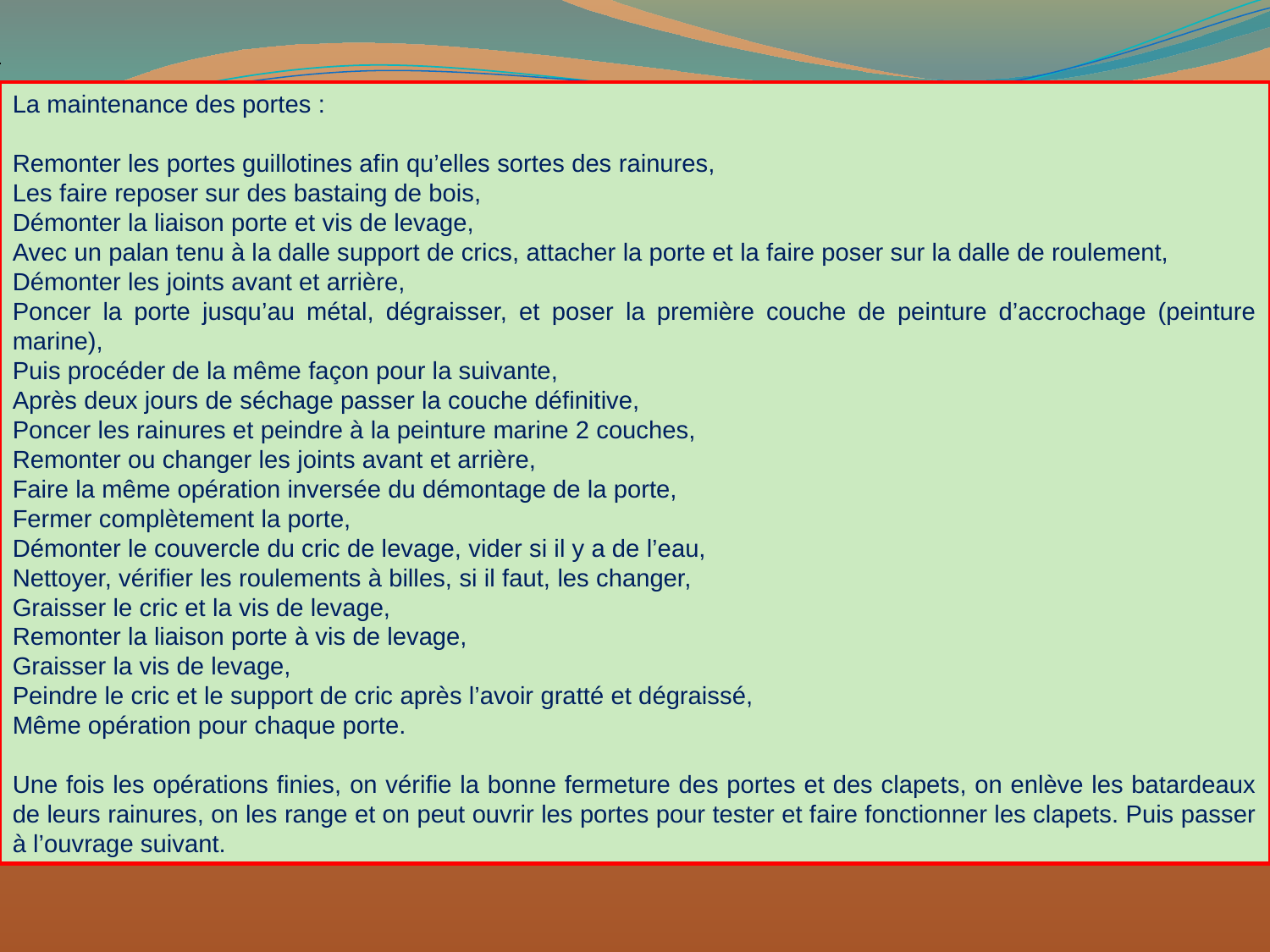

La maintenance des portes :

Remonter les portes guillotines afin qu’elles sortes des rainures,
Les faire reposer sur des bastaing de bois,
Démonter la liaison porte et vis de levage,
Avec un palan tenu à la dalle support de crics, attacher la porte et la faire poser sur la dalle de roulement,
Démonter les joints avant et arrière,
Poncer la porte jusqu’au métal, dégraisser, et poser la première couche de peinture d’accrochage (peinture marine),
Puis procéder de la même façon pour la suivante,
Après deux jours de séchage passer la couche définitive,
Poncer les rainures et peindre à la peinture marine 2 couches,
Remonter ou changer les joints avant et arrière,
Faire la même opération inversée du démontage de la porte,
Fermer complètement la porte,
Démonter le couvercle du cric de levage, vider si il y a de l’eau,
Nettoyer, vérifier les roulements à billes, si il faut, les changer,
Graisser le cric et la vis de levage,
Remonter la liaison porte à vis de levage,
Graisser la vis de levage,
Peindre le cric et le support de cric après l’avoir gratté et dégraissé,
Même opération pour chaque porte.

Une fois les opérations finies, on vérifie la bonne fermeture des portes et des clapets, on enlève les batardeaux de leurs rainures, on les range et on peut ouvrir les portes pour tester et faire fonctionner les clapets. Puis passer à l’ouvrage suivant.